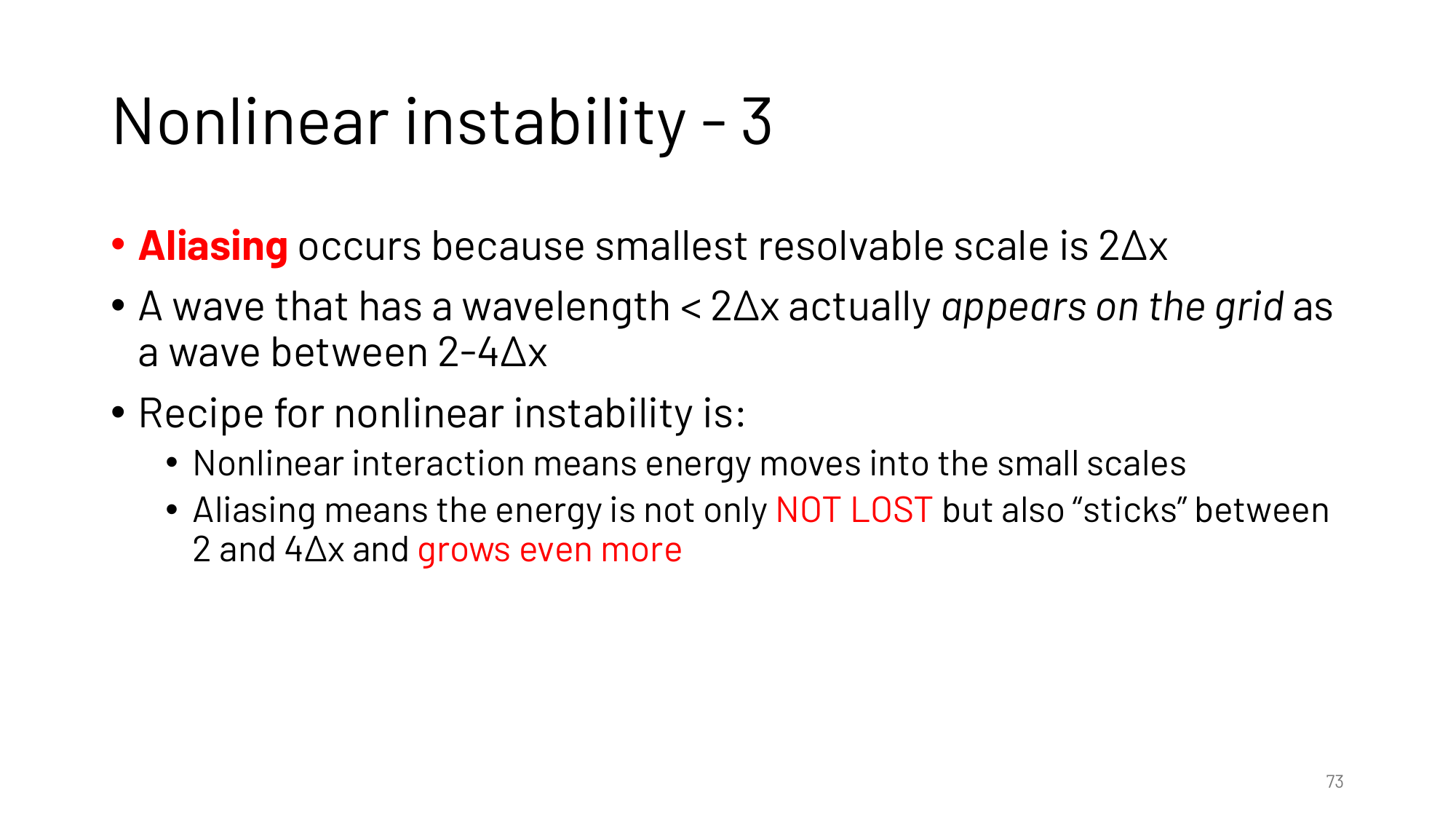

# Nonlinear instability - 3
Aliasing occurs because smallest resolvable scale is 2∆x
A wave that has a wavelength < 2∆x actually appears on the grid as a wave between 2-4∆x
Recipe for nonlinear instability is:
Nonlinear interaction means energy moves into the small scales
Aliasing means the energy is not only NOT LOST but also “sticks” between 2 and 4∆x and grows even more
73